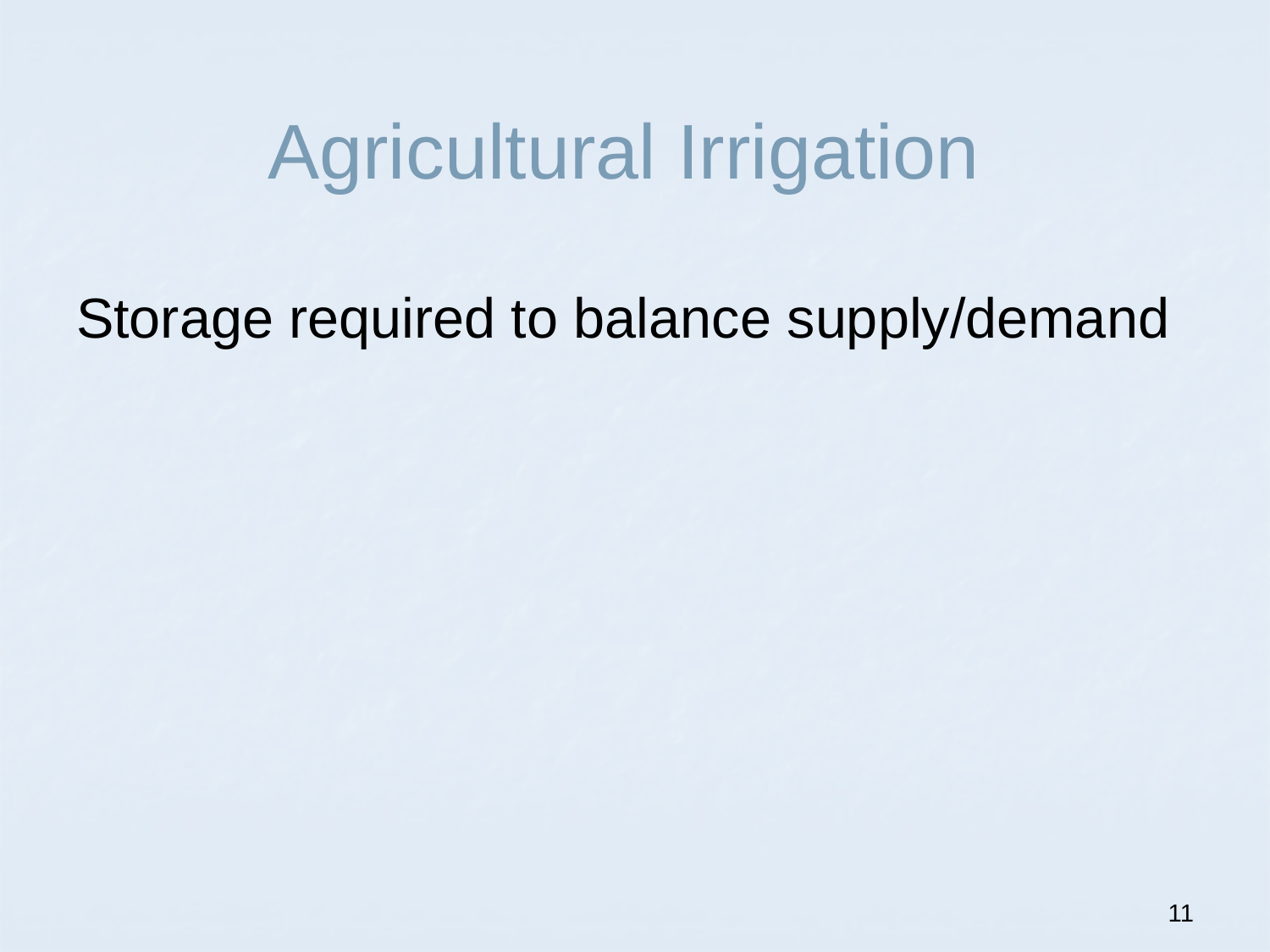

# Agricultural Irrigation
Storage required to balance supply/demand
11